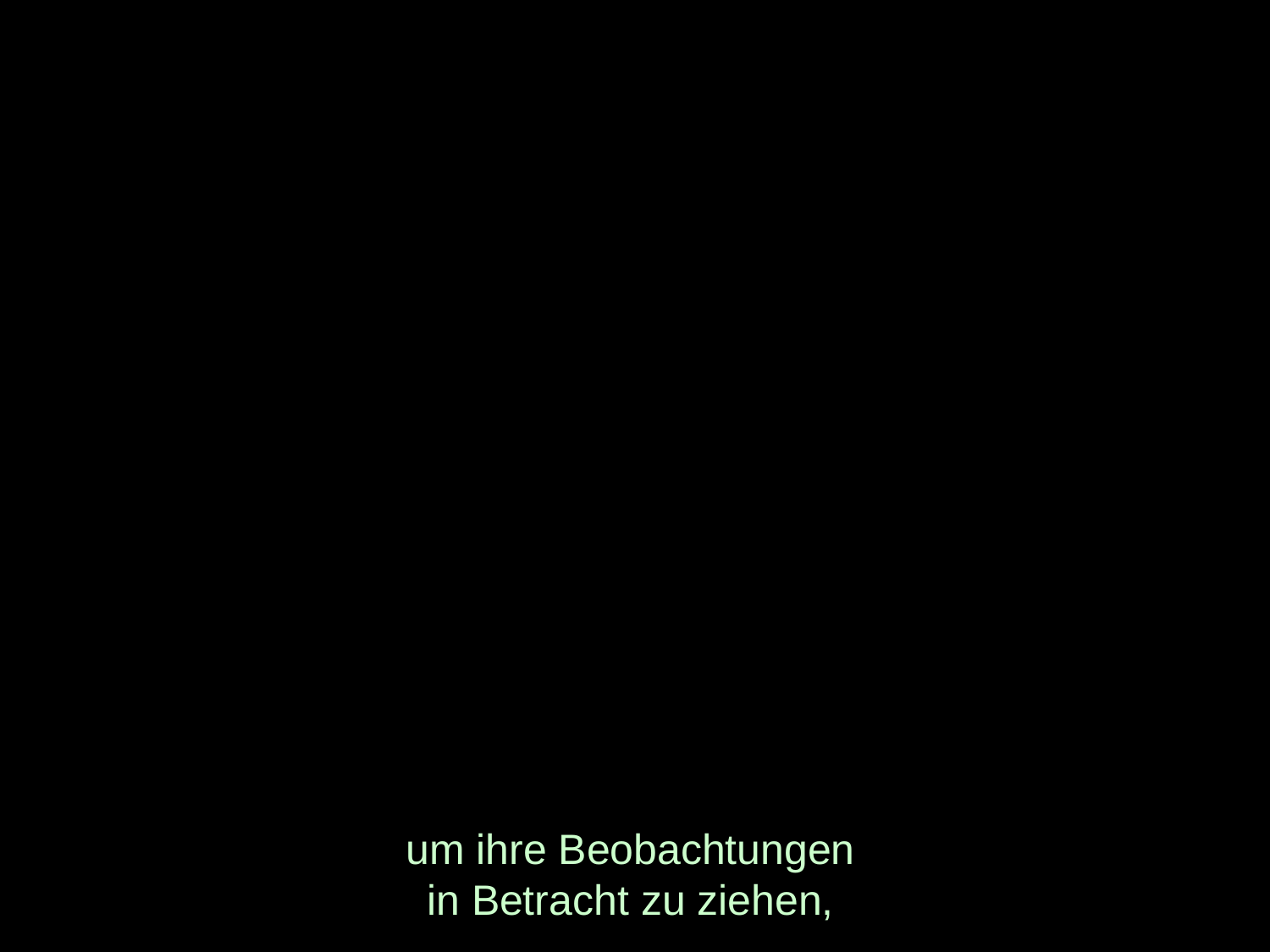

# um ihre Beobachtungen in Betracht zu ziehen,